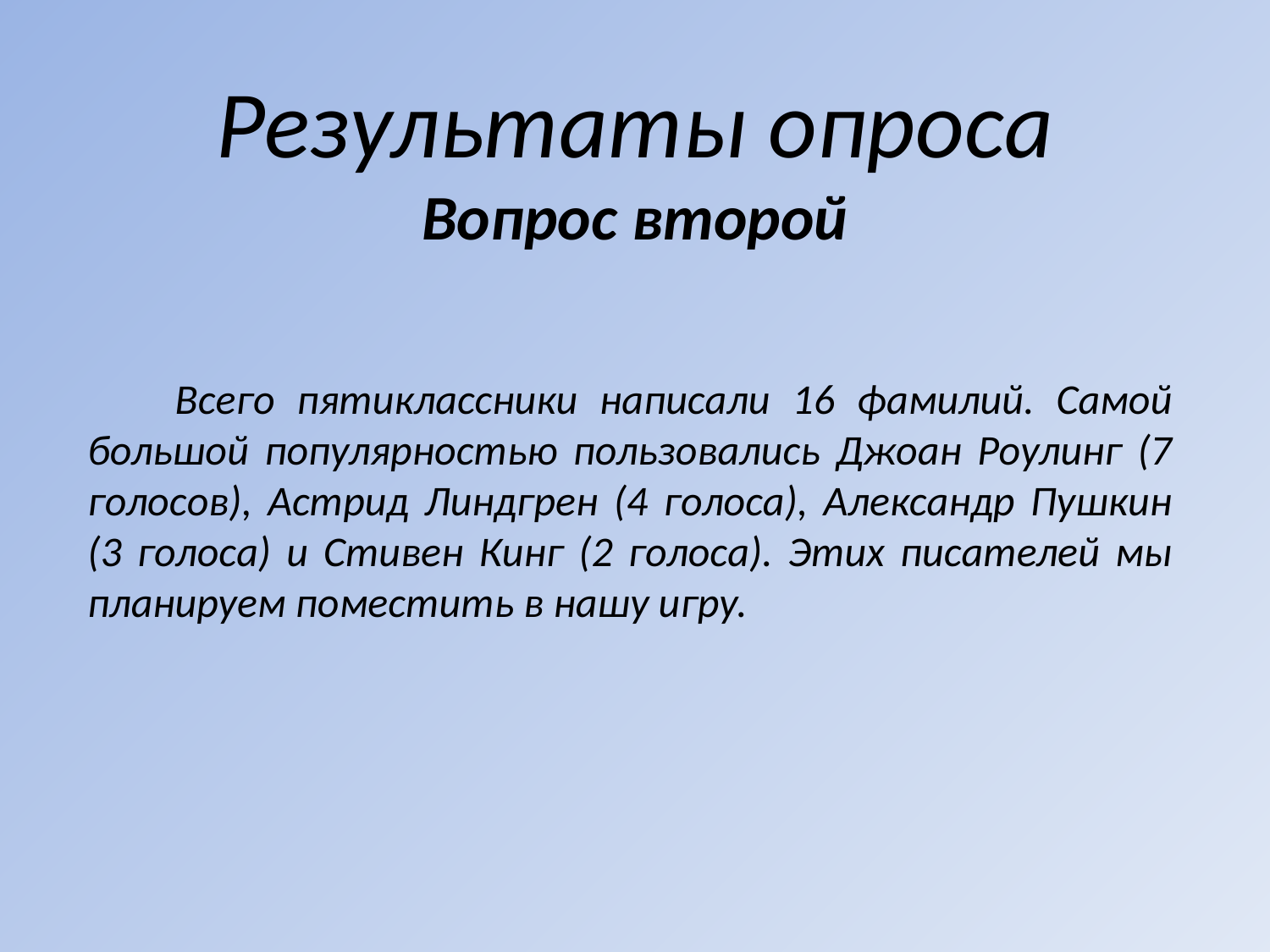

Результаты опроса
Вопрос второй
Всего пятиклассники написали 16 фамилий. Самой большой популярностью пользовались Джоан Роулинг (7 голосов), Астрид Линдгрен (4 голоса), Александр Пушкин (3 голоса) и Стивен Кинг (2 голоса). Этих писателей мы планируем поместить в нашу игру.